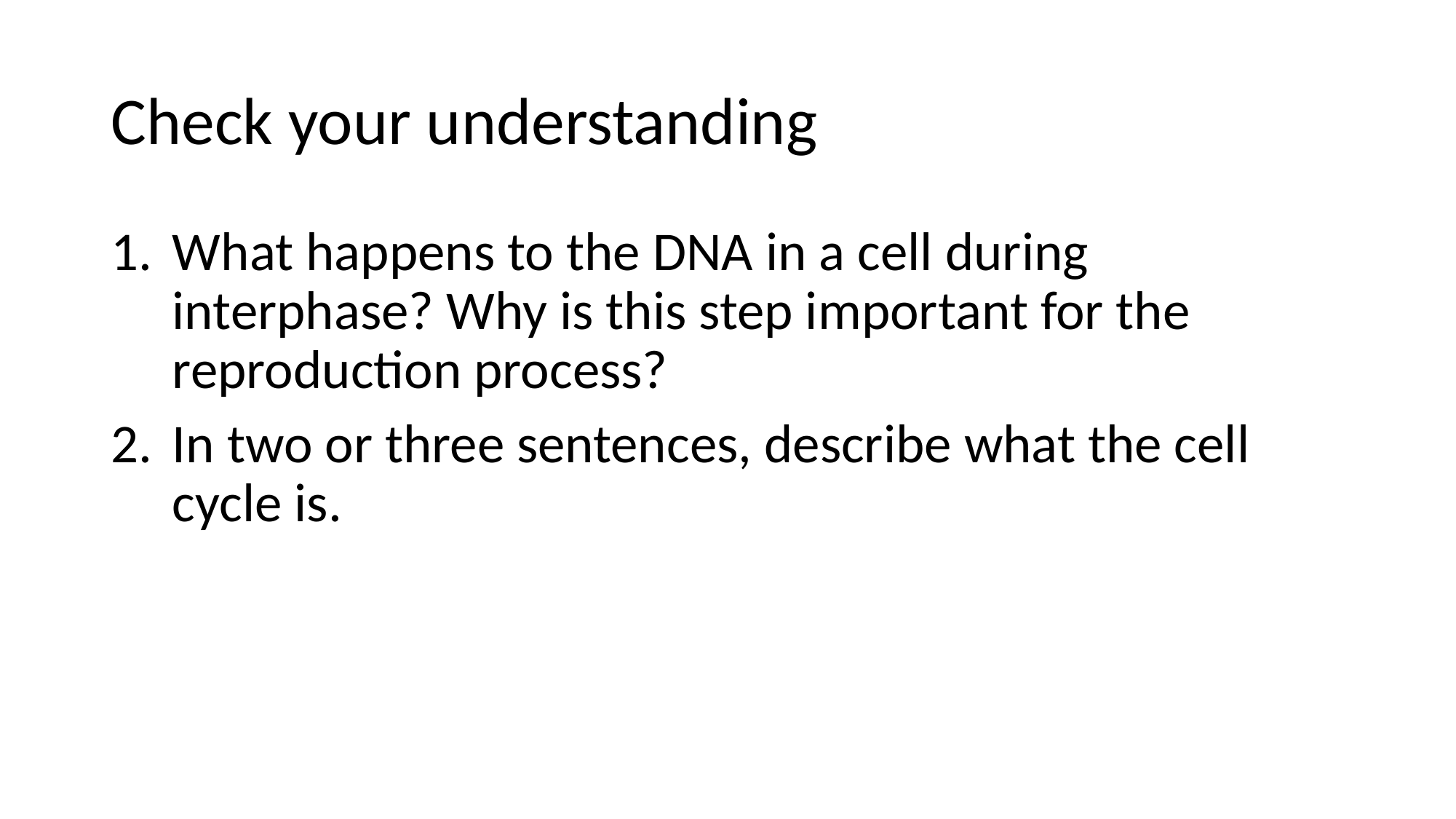

# Check your understanding
What happens to the DNA in a cell during interphase? Why is this step important for the reproduction process?
In two or three sentences, describe what the cell cycle is.